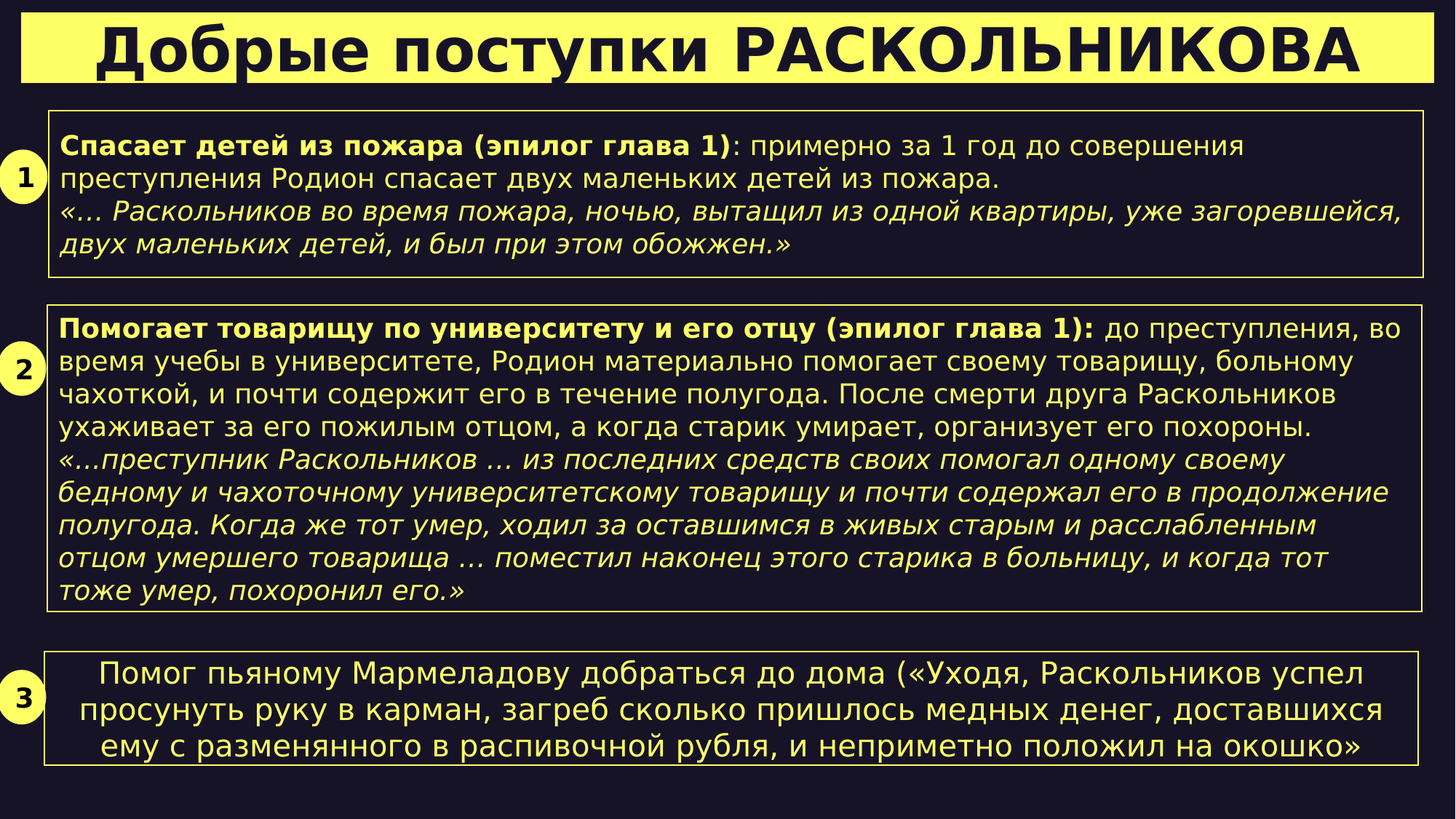

Добрые поступки РАСКОЛЬНИКОВА
Спасает детей из пожара (эпилог глава 1): примерно за 1 год до совершения преступления Родион спасает двух маленьких детей из пожара.
«… Раскольников во время пожара, ночью, вытащил из одной квартиры, уже загоревшейся, двух маленьких детей, и был при этом обожжен.»
1
Помогает товарищу по университету и его отцу (эпилог глава 1): до преступления, во время учебы в университете, Родион материально помогает своему товарищу, больному чахоткой, и почти содержит его в течение полугода. После смерти друга Раскольников ухаживает за его пожилым отцом, а когда старик умирает, организует его похороны.
«...преступник Раскольников … из последних средств своих помогал одному своему бедному и чахоточному университетскому товарищу и почти содержал его в продолжение полугода. Когда же тот умер, ходил за оставшимся в живых старым и расслабленным отцом умершего товарища … поместил наконец этого старика в больницу, и когда тот тоже умер, похоронил его.»
2
Помог пьяному Мармеладову добраться до дома («Уходя, Раскольников успел просунуть руку в карман, загреб сколько пришлось медных денег, доставшихся ему с разменянного в распивочной рубля, и неприметно положил на окошко»
3